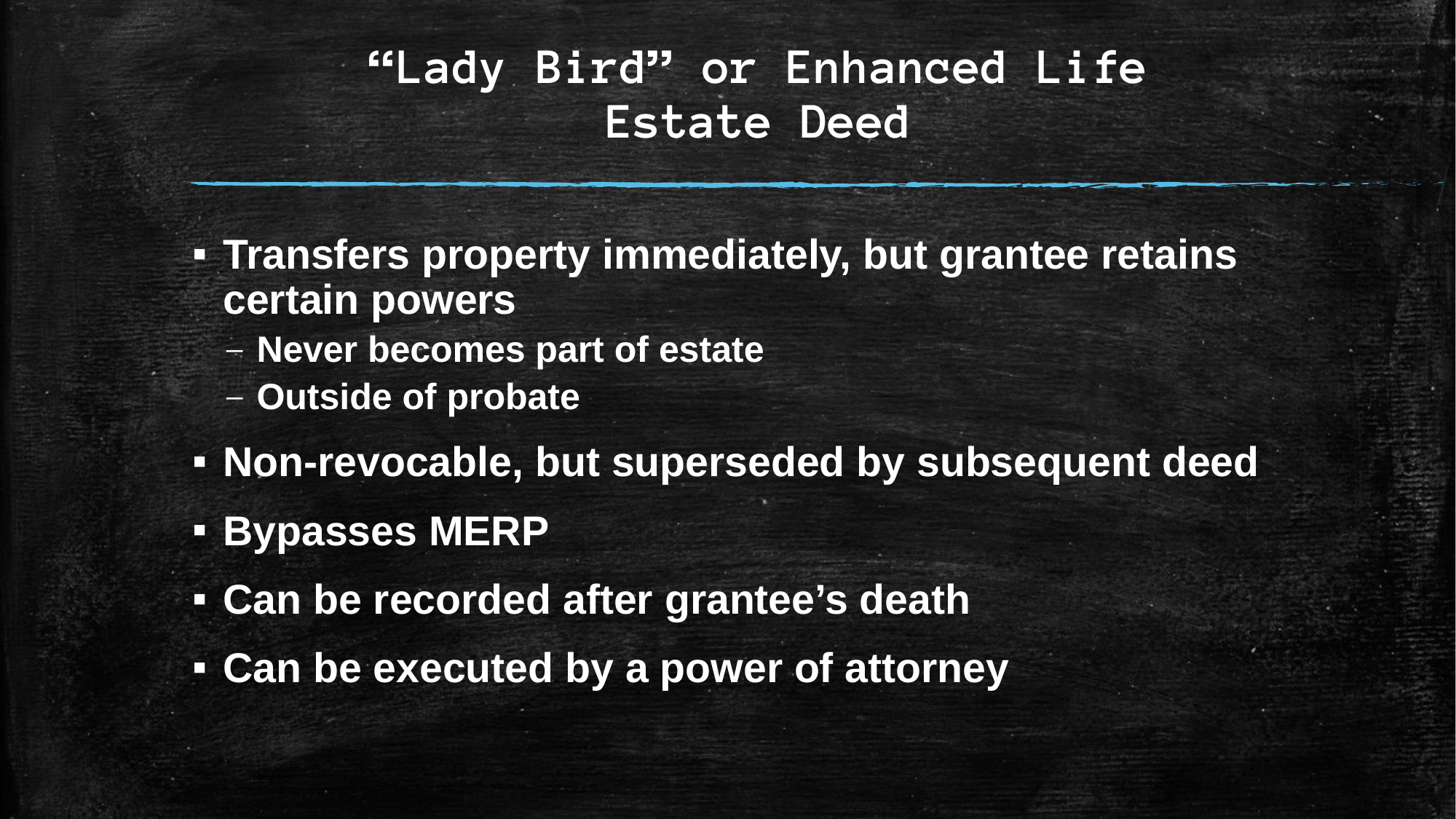

# “Lady Bird” or Enhanced Life Estate Deed
Transfers property immediately, but grantee retains certain powers
Never becomes part of estate
Outside of probate
Non-revocable, but superseded by subsequent deed
Bypasses MERP
Can be recorded after grantee’s death
Can be executed by a power of attorney